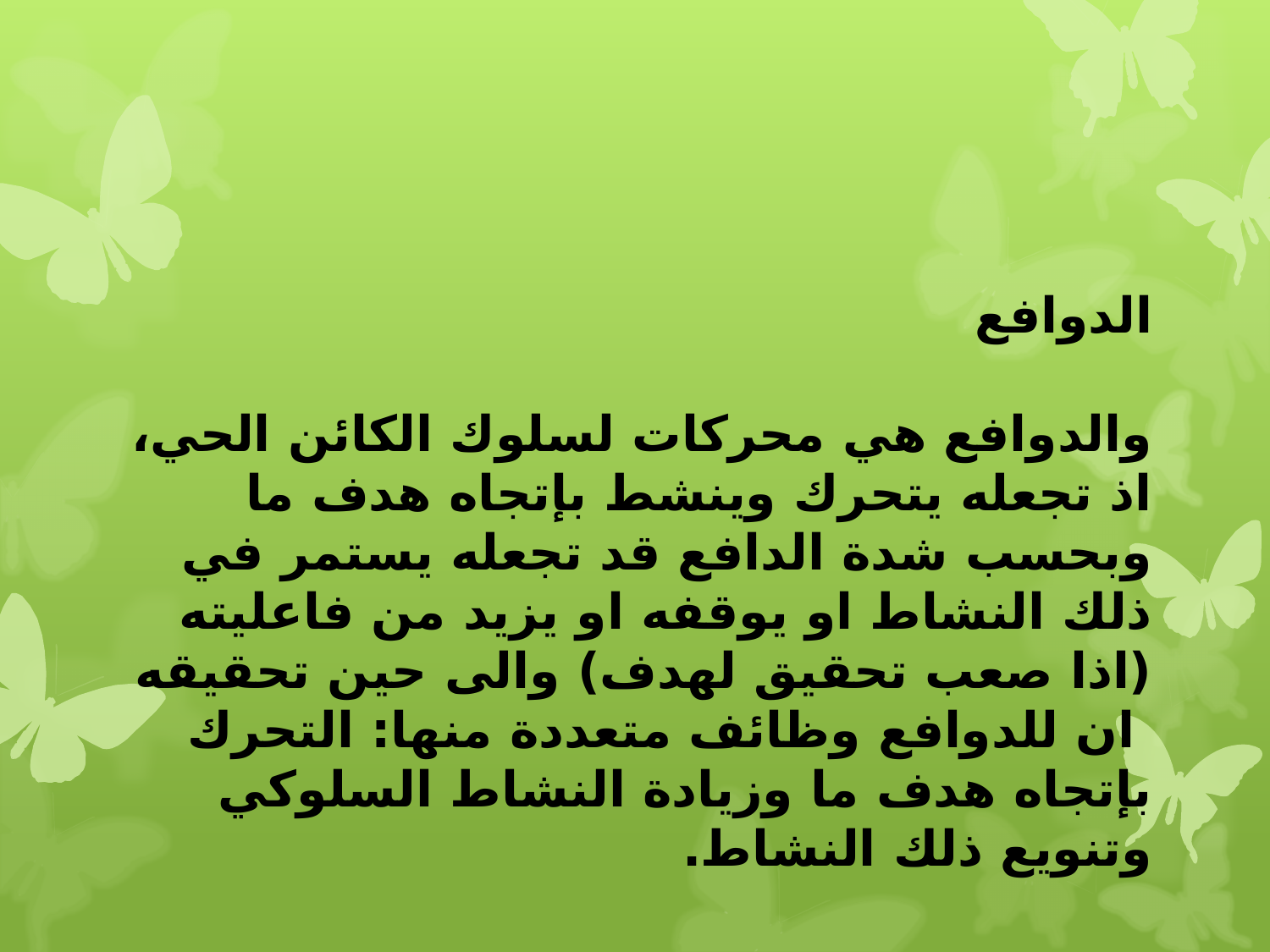

الدوافع

والدوافع هي محركات لسلوك الكائن الحي، اذ تجعله يتحرك وينشط بإتجاه هدف ما وبحسب شدة الدافع قد تجعله يستمر في ذلك النشاط او يوقفه او يزيد من فاعليته (اذا صعب تحقيق لهدف) والى حين تحقيقه
 ان للدوافع وظائف متعددة منها: التحرك بإتجاه هدف ما وزيادة النشاط السلوكي وتنويع ذلك النشاط.